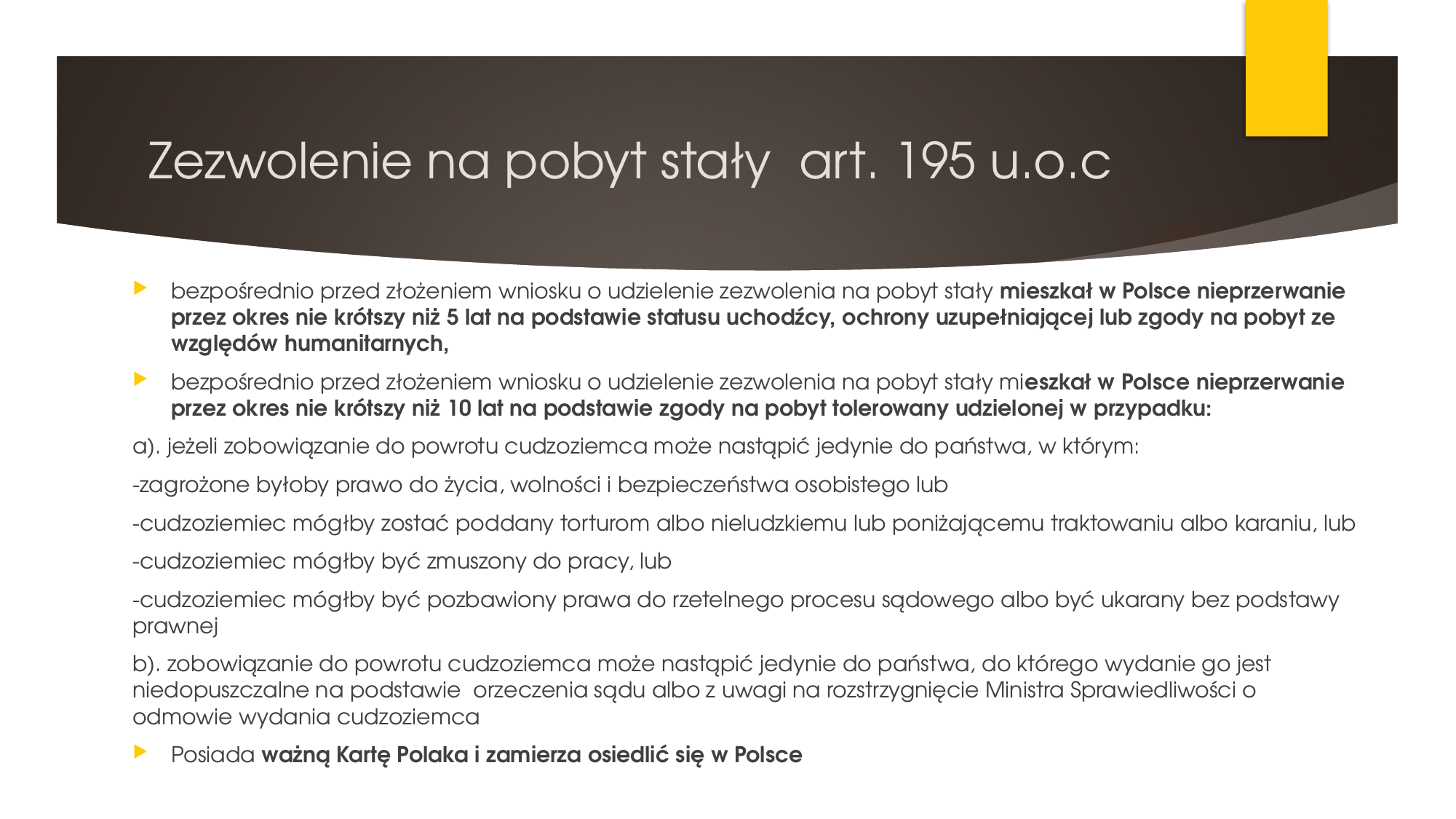

# Zezwolenie na pobyt stały  art. 195 u.o.c
bezpośrednio przed złożeniem wniosku o udzielenie zezwolenia na pobyt stały mieszkał w Polsce nieprzerwanie przez okres nie krótszy niż 5 lat na podstawie statusu uchodźcy, ochrony uzupełniającej lub zgody na pobyt ze względów humanitarnych,
bezpośrednio przed złożeniem wniosku o udzielenie zezwolenia na pobyt stały mieszkał w Polsce nieprzerwanie przez okres nie krótszy niż 10 lat na podstawie zgody na pobyt tolerowany udzielonej w przypadku:
a). jeżeli zobowiązanie do powrotu cudzoziemca może nastąpić jedynie do państwa, w którym:
-zagrożone byłoby prawo do życia, wolności i bezpieczeństwa osobistego lub
-cudzoziemiec mógłby zostać poddany torturom albo nieludzkiemu lub poniżającemu traktowaniu albo karaniu, lub
-cudzoziemiec mógłby być zmuszony do pracy, lub
-cudzoziemiec mógłby być pozbawiony prawa do rzetelnego procesu sądowego albo być ukarany bez podstawy prawnej
b). zobowiązanie do powrotu cudzoziemca może nastąpić jedynie do państwa, do którego wydanie go jest niedopuszczalne na podstawie  orzeczenia sądu albo z uwagi na rozstrzygnięcie Ministra Sprawiedliwości o  odmowie wydania cudzoziemca
Posiada ważną Kartę Polaka i zamierza osiedlić się w Polsce